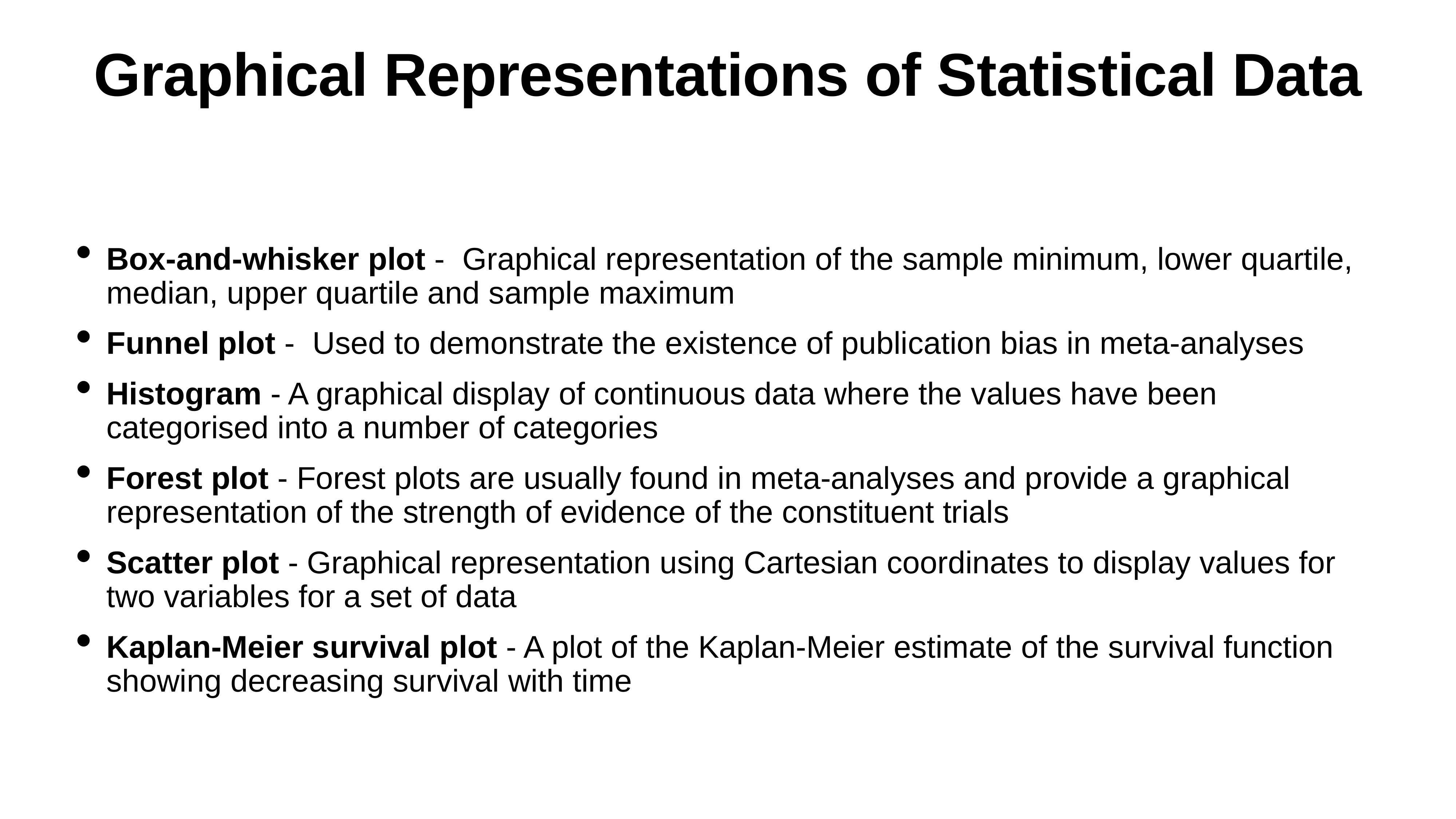

# Graphical Representations of Statistical Data
Box-and-whisker plot -  Graphical representation of the sample minimum, lower quartile, median, upper quartile and sample maximum
Funnel plot -  Used to demonstrate the existence of publication bias in meta-analyses
Histogram - A graphical display of continuous data where the values have been categorised into a number of categories
Forest plot - Forest plots are usually found in meta-analyses and provide a graphical representation of the strength of evidence of the constituent trials
Scatter plot - Graphical representation using Cartesian coordinates to display values for two variables for a set of data
Kaplan-Meier survival plot - A plot of the Kaplan-Meier estimate of the survival function showing decreasing survival with time